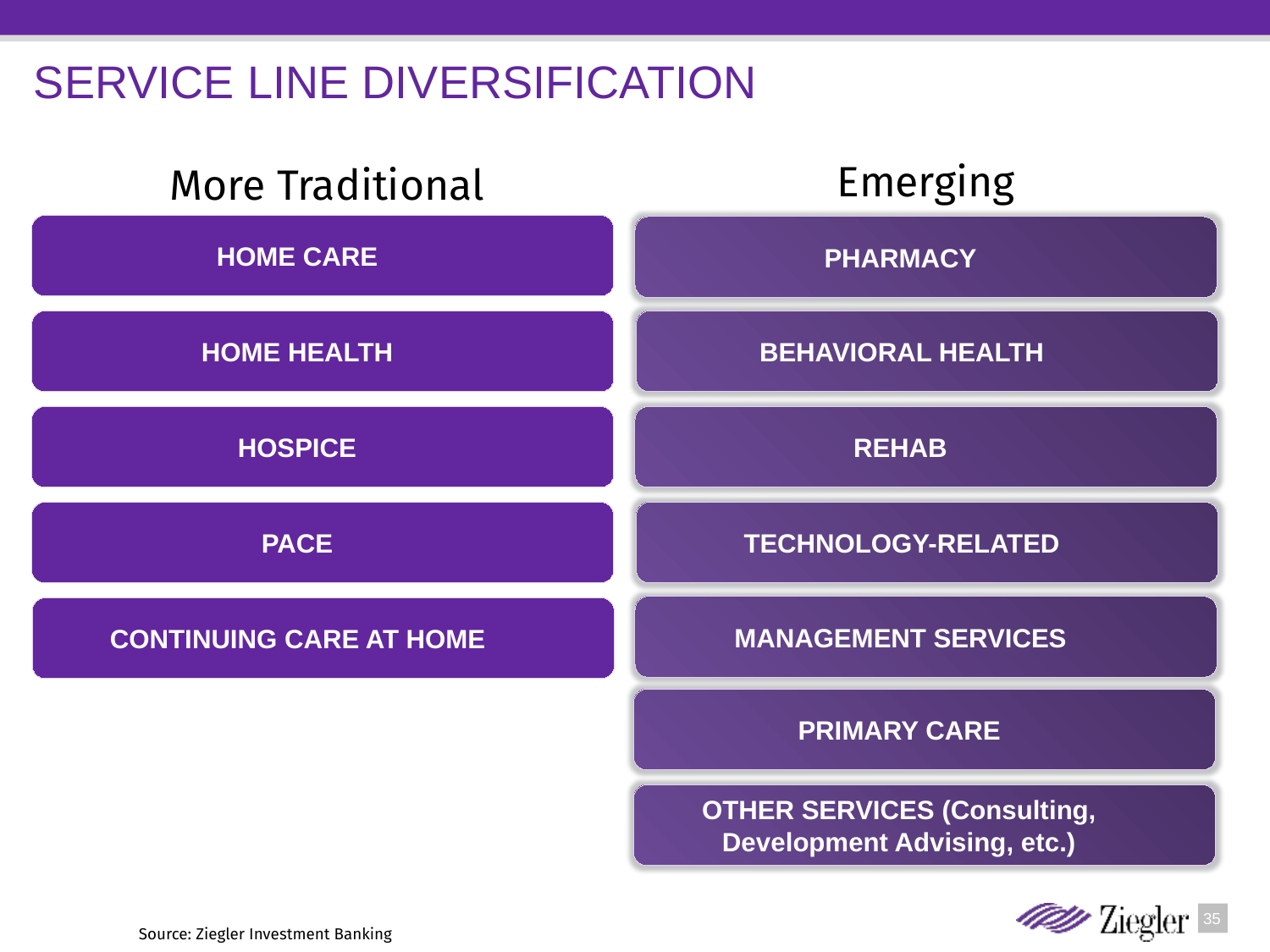

# Service Line Diversification
Emerging
More Traditional
HOME CARE
PHARMACY
HOME HEALTH
BEHAVIORAL HEALTH
HOSPICE
REHAB
PACE
TECHNOLOGY-RELATED
MANAGEMENT SERVICES
CONTINUING CARE AT HOME
PRIMARY CARE
OTHER SERVICES (Consulting, Development Advising, etc.)
Source: Ziegler Investment Banking